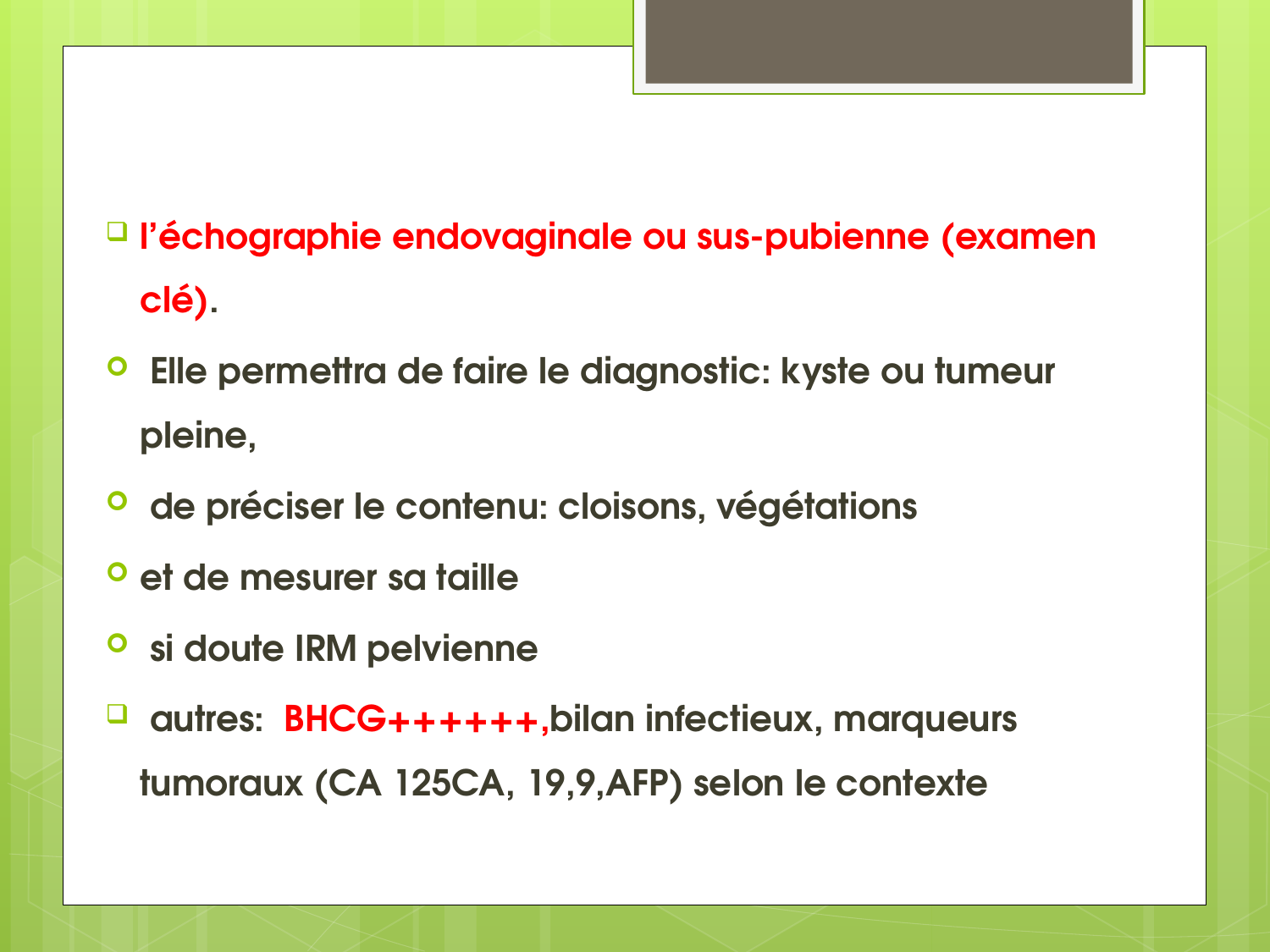

l’échographie endovaginale ou sus-pubienne (examen clé).
 Elle permettra de faire le diagnostic: kyste ou tumeur pleine,
 de préciser le contenu: cloisons, végétations
et de mesurer sa taille
 si doute IRM pelvienne
 autres:  BHCG++++++,bilan infectieux, marqueurs tumoraux (CA 125CA, 19,9,AFP) selon le contexte